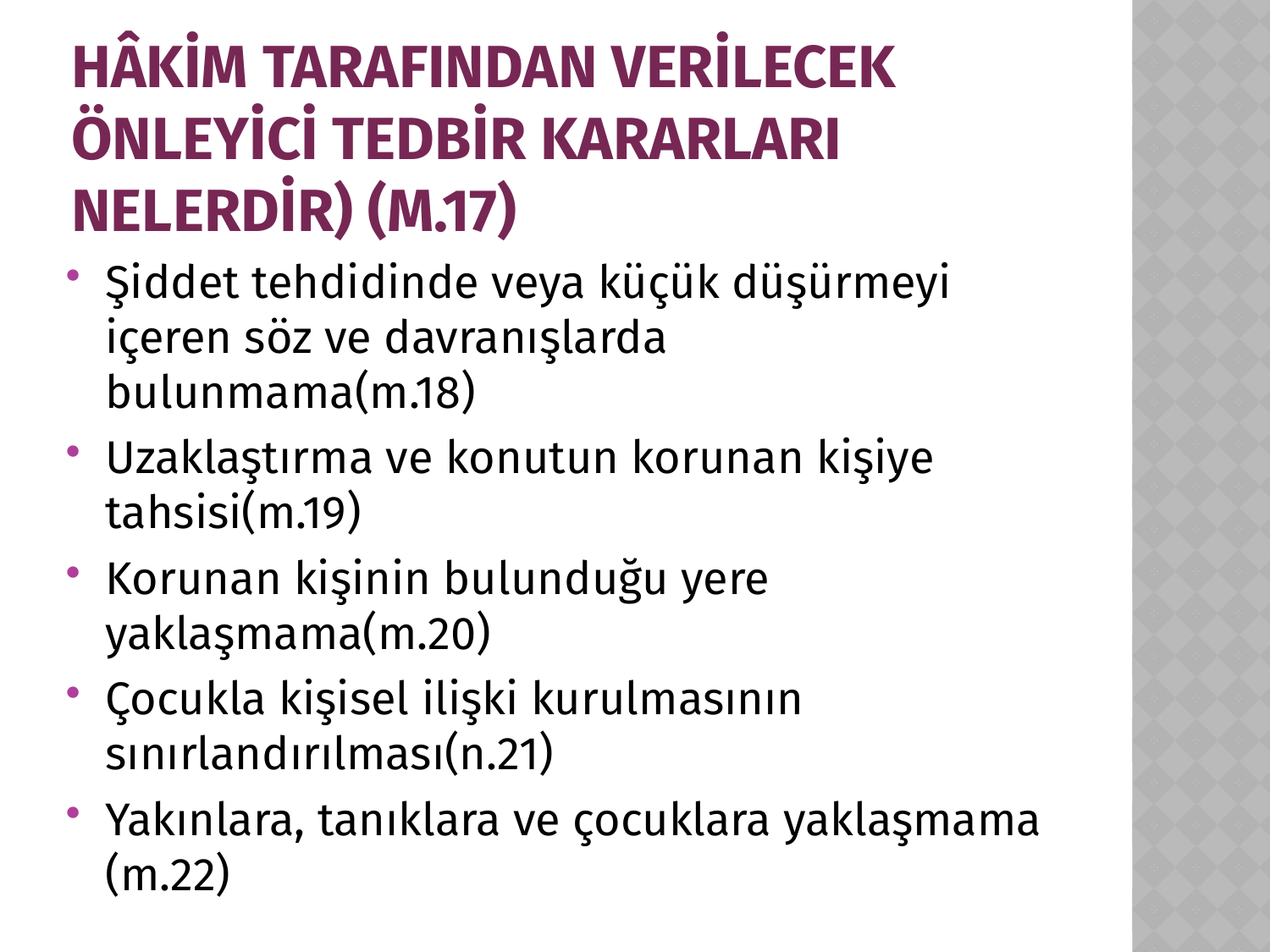

# Hâkim tarafından verilecek önleyici tedbir kararları nelerdir) (m.17)
Şiddet tehdidinde veya küçük düşürmeyi içeren söz ve davranışlarda bulunmama(m.18)
Uzaklaştırma ve konutun korunan kişiye tahsisi(m.19)
Korunan kişinin bulunduğu yere yaklaşmama(m.20)
Çocukla kişisel ilişki kurulmasının sınırlandırılması(n.21)
Yakınlara, tanıklara ve çocuklara yaklaşmama (m.22)